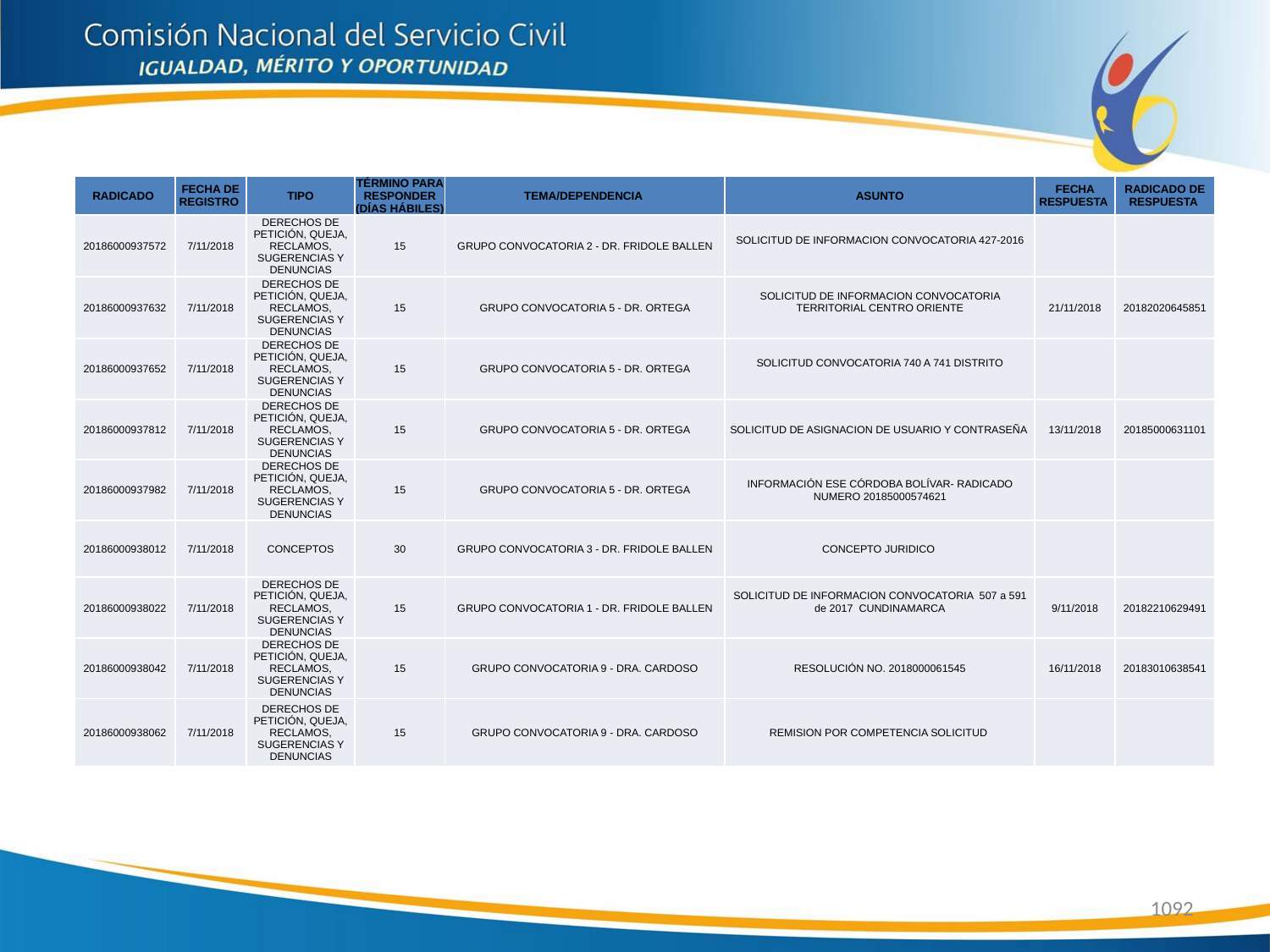

| RADICADO | FECHA DE REGISTRO | TIPO | TÉRMINO PARA RESPONDER (DÍAS HÁBILES) | TEMA/DEPENDENCIA | ASUNTO | FECHA RESPUESTA | RADICADO DE RESPUESTA |
| --- | --- | --- | --- | --- | --- | --- | --- |
| 20186000937572 | 7/11/2018 | DERECHOS DE PETICIÓN, QUEJA, RECLAMOS, SUGERENCIAS Y DENUNCIAS | 15 | GRUPO CONVOCATORIA 2 - DR. FRIDOLE BALLEN | SOLICITUD DE INFORMACION CONVOCATORIA 427-2016 |  |  |
| 20186000937632 | 7/11/2018 | DERECHOS DE PETICIÓN, QUEJA, RECLAMOS, SUGERENCIAS Y DENUNCIAS | 15 | GRUPO CONVOCATORIA 5 - DR. ORTEGA | SOLICITUD DE INFORMACION CONVOCATORIA TERRITORIAL CENTRO ORIENTE | 21/11/2018 | 20182020645851 |
| 20186000937652 | 7/11/2018 | DERECHOS DE PETICIÓN, QUEJA, RECLAMOS, SUGERENCIAS Y DENUNCIAS | 15 | GRUPO CONVOCATORIA 5 - DR. ORTEGA | SOLICITUD CONVOCATORIA 740 A 741 DISTRITO |  |  |
| 20186000937812 | 7/11/2018 | DERECHOS DE PETICIÓN, QUEJA, RECLAMOS, SUGERENCIAS Y DENUNCIAS | 15 | GRUPO CONVOCATORIA 5 - DR. ORTEGA | SOLICITUD DE ASIGNACION DE USUARIO Y CONTRASEÑA | 13/11/2018 | 20185000631101 |
| 20186000937982 | 7/11/2018 | DERECHOS DE PETICIÓN, QUEJA, RECLAMOS, SUGERENCIAS Y DENUNCIAS | 15 | GRUPO CONVOCATORIA 5 - DR. ORTEGA | INFORMACIÓN ESE CÓRDOBA BOLÍVAR- RADICADO NUMERO 20185000574621 |  |  |
| 20186000938012 | 7/11/2018 | CONCEPTOS | 30 | GRUPO CONVOCATORIA 3 - DR. FRIDOLE BALLEN | CONCEPTO JURIDICO |  |  |
| 20186000938022 | 7/11/2018 | DERECHOS DE PETICIÓN, QUEJA, RECLAMOS, SUGERENCIAS Y DENUNCIAS | 15 | GRUPO CONVOCATORIA 1 - DR. FRIDOLE BALLEN | SOLICITUD DE INFORMACION CONVOCATORIA 507 a 591 de 2017 CUNDINAMARCA | 9/11/2018 | 20182210629491 |
| 20186000938042 | 7/11/2018 | DERECHOS DE PETICIÓN, QUEJA, RECLAMOS, SUGERENCIAS Y DENUNCIAS | 15 | GRUPO CONVOCATORIA 9 - DRA. CARDOSO | RESOLUCIÓN NO. 2018000061545 | 16/11/2018 | 20183010638541 |
| 20186000938062 | 7/11/2018 | DERECHOS DE PETICIÓN, QUEJA, RECLAMOS, SUGERENCIAS Y DENUNCIAS | 15 | GRUPO CONVOCATORIA 9 - DRA. CARDOSO | REMISION POR COMPETENCIA SOLICITUD |  |  |
1092